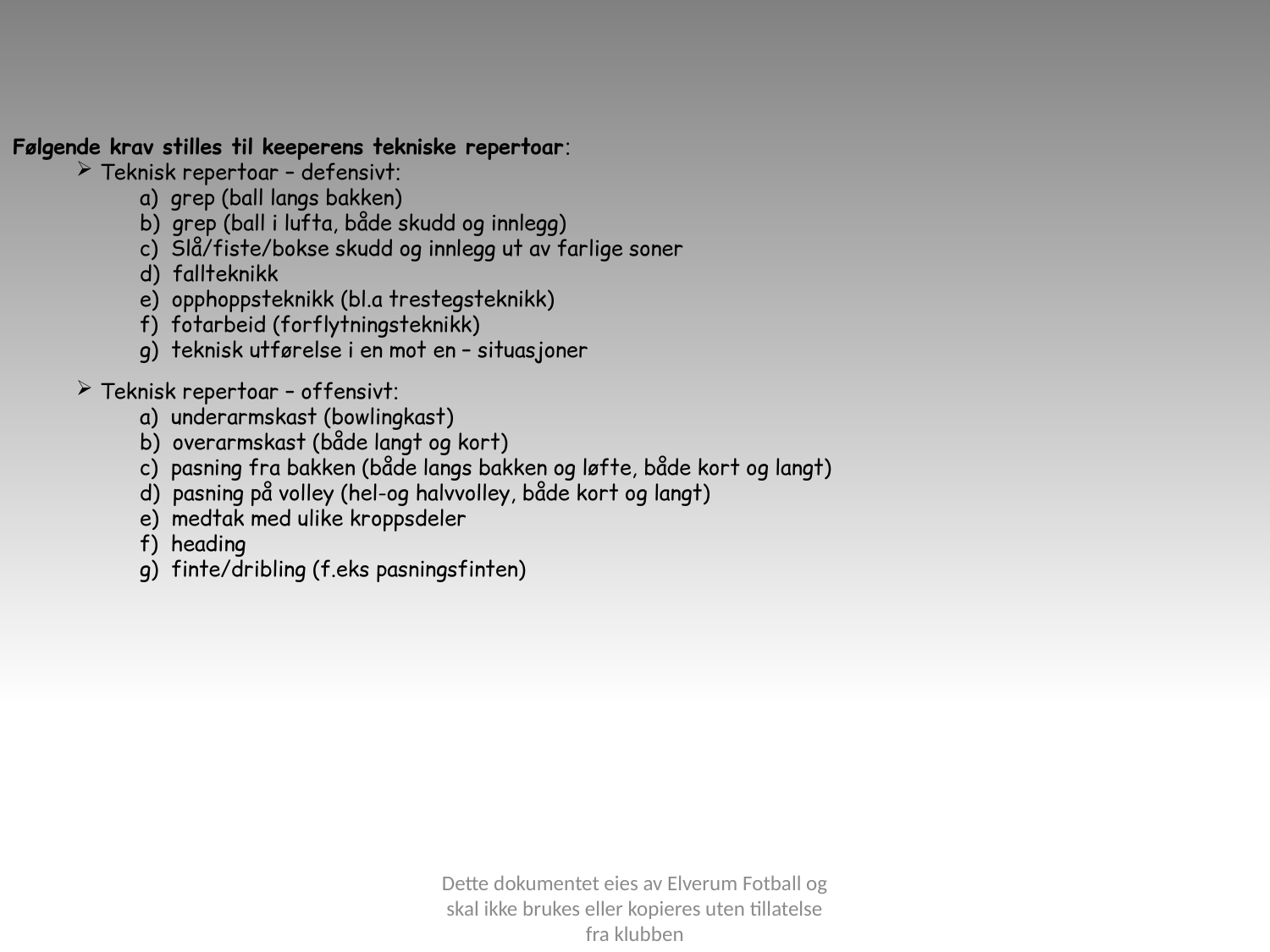

#
Følgende krav stilles til keeperens tekniske repertoar:
Teknisk repertoar – defensivt:
                	a)  grep (ball langs bakken)
                	b)  grep (ball i lufta, både skudd og innlegg)
                	c)  Slå/fiste/bokse skudd og innlegg ut av farlige soner
                	d)  fallteknikk
                	e)  opphoppsteknikk (bl.a trestegsteknikk)
                	f)  fotarbeid (forflytningsteknikk)
                	g)  teknisk utførelse i en mot en – situasjoner

Teknisk repertoar – offensivt:
                	a)  underarmskast (bowlingkast)
                	b)  overarmskast (både langt og kort)
                	c)  pasning fra bakken (både langs bakken og løfte, både kort og langt)
                	d)  pasning på volley (hel-og halvvolley, både kort og langt)
                	e)  medtak med ulike kroppsdeler
                	f)  heading
                	g)  finte/dribling (f.eks pasningsfinten)

Dette dokumentet eies av Elverum Fotball og skal ikke brukes eller kopieres uten tillatelse fra klubben